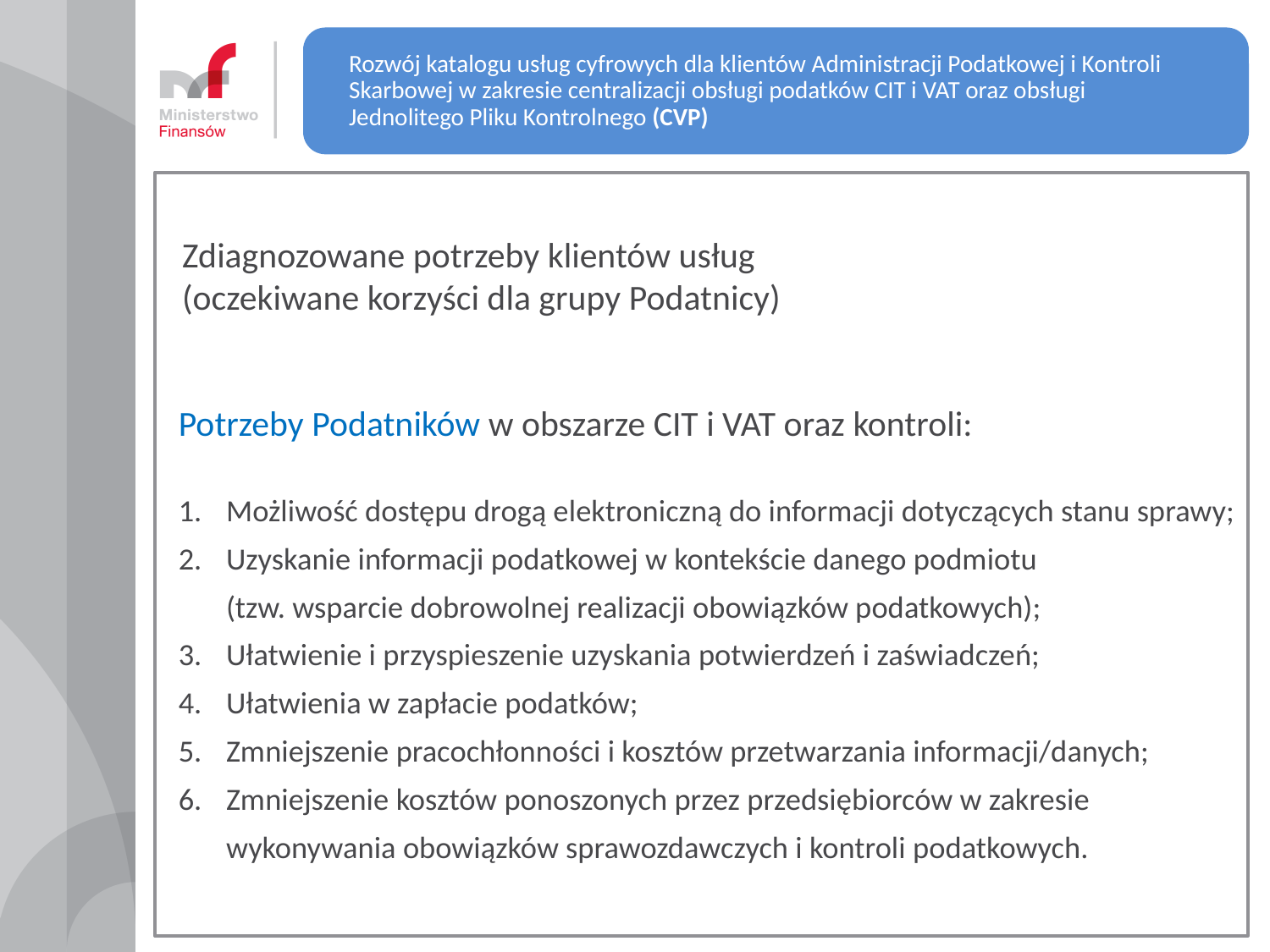

Rozwój katalogu usług cyfrowych dla klientów Administracji Podatkowej i Kontroli Skarbowej w zakresie centralizacji obsługi podatków CIT i VAT oraz obsługi
Jednolitego Pliku Kontrolnego (CVP)
Zdiagnozowane potrzeby klientów usług
(oczekiwane korzyści dla grupy Podatnicy)

Potrzeby Podatników w obszarze CIT i VAT oraz kontroli:

Możliwość dostępu drogą elektroniczną do informacji dotyczących stanu sprawy;
Uzyskanie informacji podatkowej w kontekście danego podmiotu
(tzw. wsparcie dobrowolnej realizacji obowiązków podatkowych);
Ułatwienie i przyspieszenie uzyskania potwierdzeń i zaświadczeń;
Ułatwienia w zapłacie podatków;
Zmniejszenie pracochłonności i kosztów przetwarzania informacji/danych;
Zmniejszenie kosztów ponoszonych przez przedsiębiorców w zakresie wykonywania obowiązków sprawozdawczych i kontroli podatkowych.